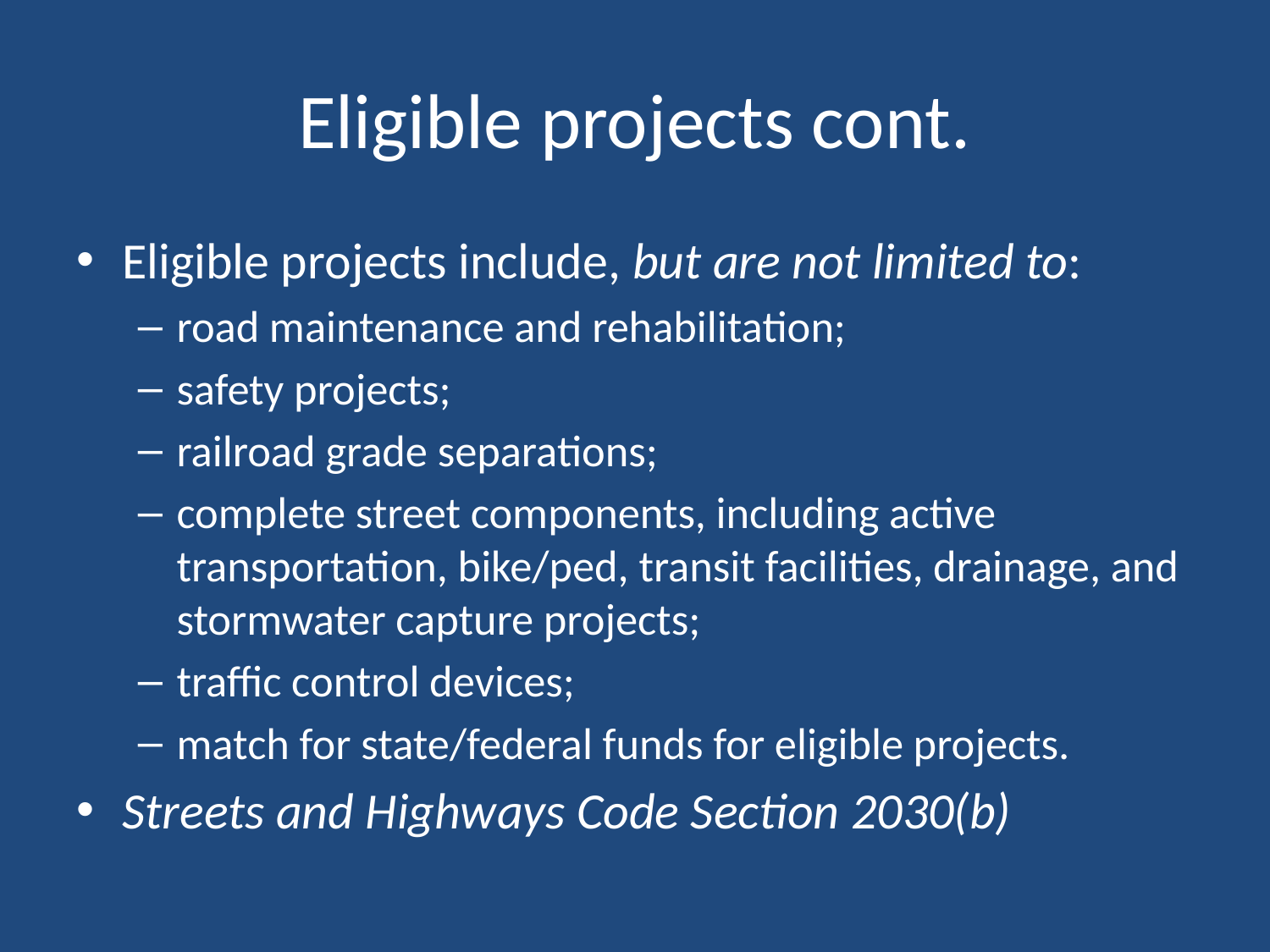

# Eligible projects cont.
Eligible projects include, but are not limited to:
road maintenance and rehabilitation;
safety projects;
railroad grade separations;
complete street components, including active transportation, bike/ped, transit facilities, drainage, and stormwater capture projects;
traffic control devices;
match for state/federal funds for eligible projects.
Streets and Highways Code Section 2030(b)